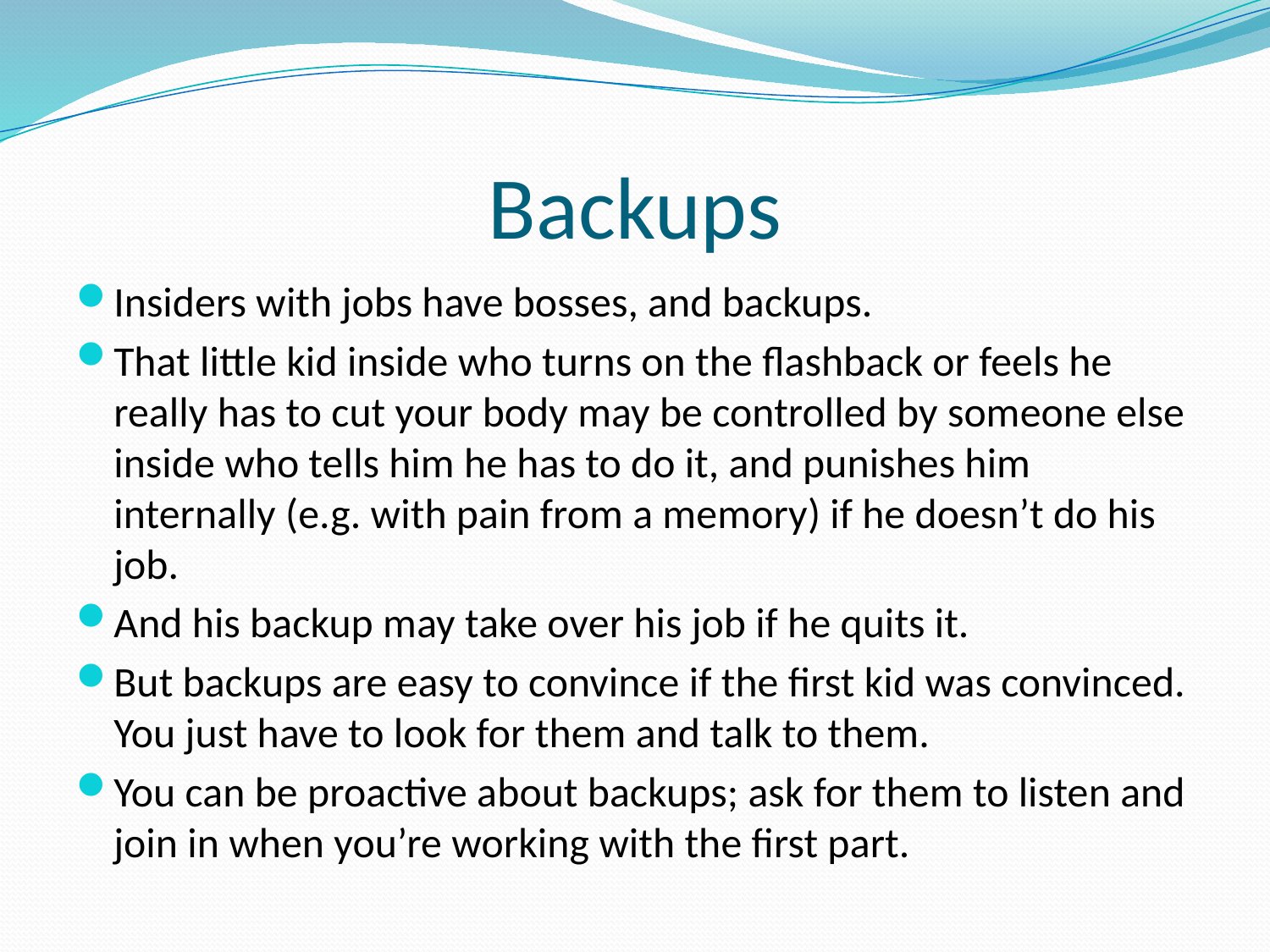

# Backups
Insiders with jobs have bosses, and backups.
That little kid inside who turns on the flashback or feels he really has to cut your body may be controlled by someone else inside who tells him he has to do it, and punishes him internally (e.g. with pain from a memory) if he doesn’t do his job.
And his backup may take over his job if he quits it.
But backups are easy to convince if the first kid was convinced. You just have to look for them and talk to them.
You can be proactive about backups; ask for them to listen and join in when you’re working with the first part.